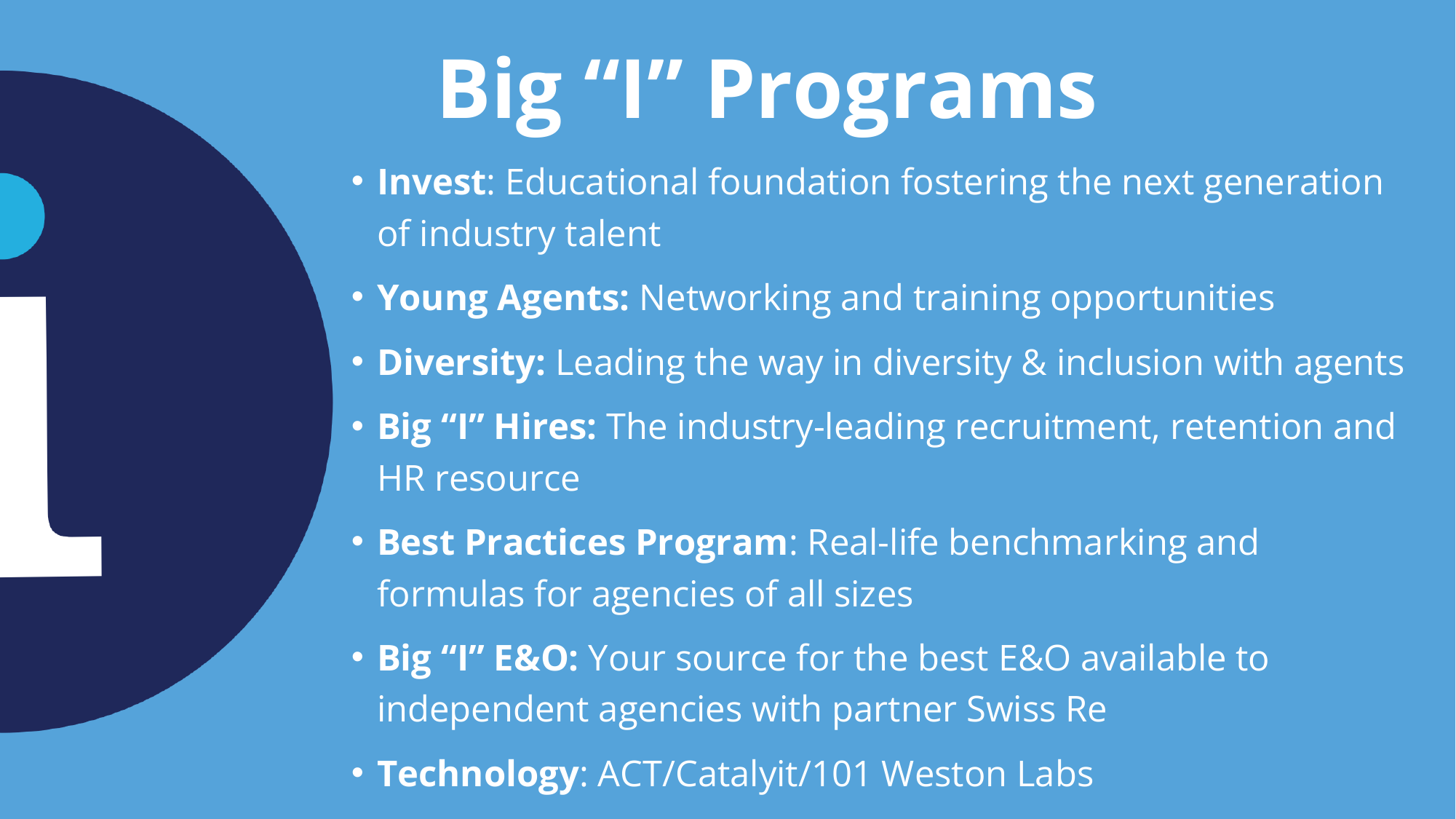

# Big “I” Programs
Invest: Educational foundation fostering the next generation of industry talent
Young Agents: Networking and training opportunities
Diversity: Leading the way in diversity & inclusion with agents
Big “I” Hires: The industry-leading recruitment, retention and HR resource
Best Practices Program: Real-life benchmarking and formulas for agencies of all sizes
Big “I” E&O: Your source for the best E&O available to independent agencies with partner Swiss Re
Technology: ACT/Catalyit/101 Weston Labs